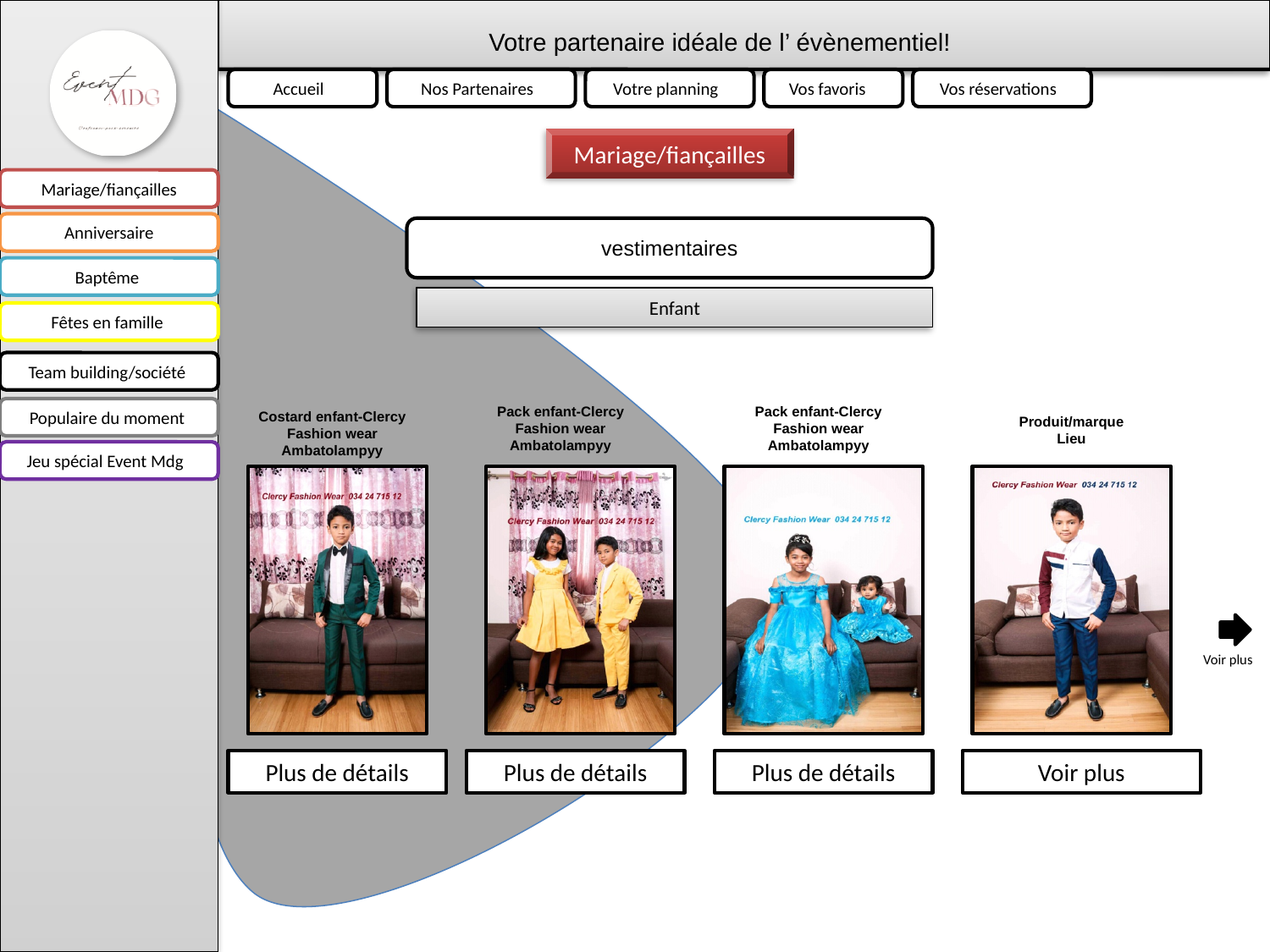

Votre partenaire idéale de l’ évènementiel!

Accueil
Nos Partenaires
Votre planning
Vos favoris
Vos réservations

Mariage/fiançailles
Mariage/fiançailles
Anniversaire
vestimentaires
Baptême
Enfant
Fêtes en famille
Team building/société
Pack enfant-Clercy Fashion wear
Ambatolampyy
Pack enfant-Clercy Fashion wear
Ambatolampyy
Populaire du moment
Costard enfant-Clercy Fashion wear
Ambatolampyy
Produit/marque
Lieu
Jeu spécial Event Mdg

Voir plus
Plus de détails
Plus de détails
Plus de détails
Voir plus